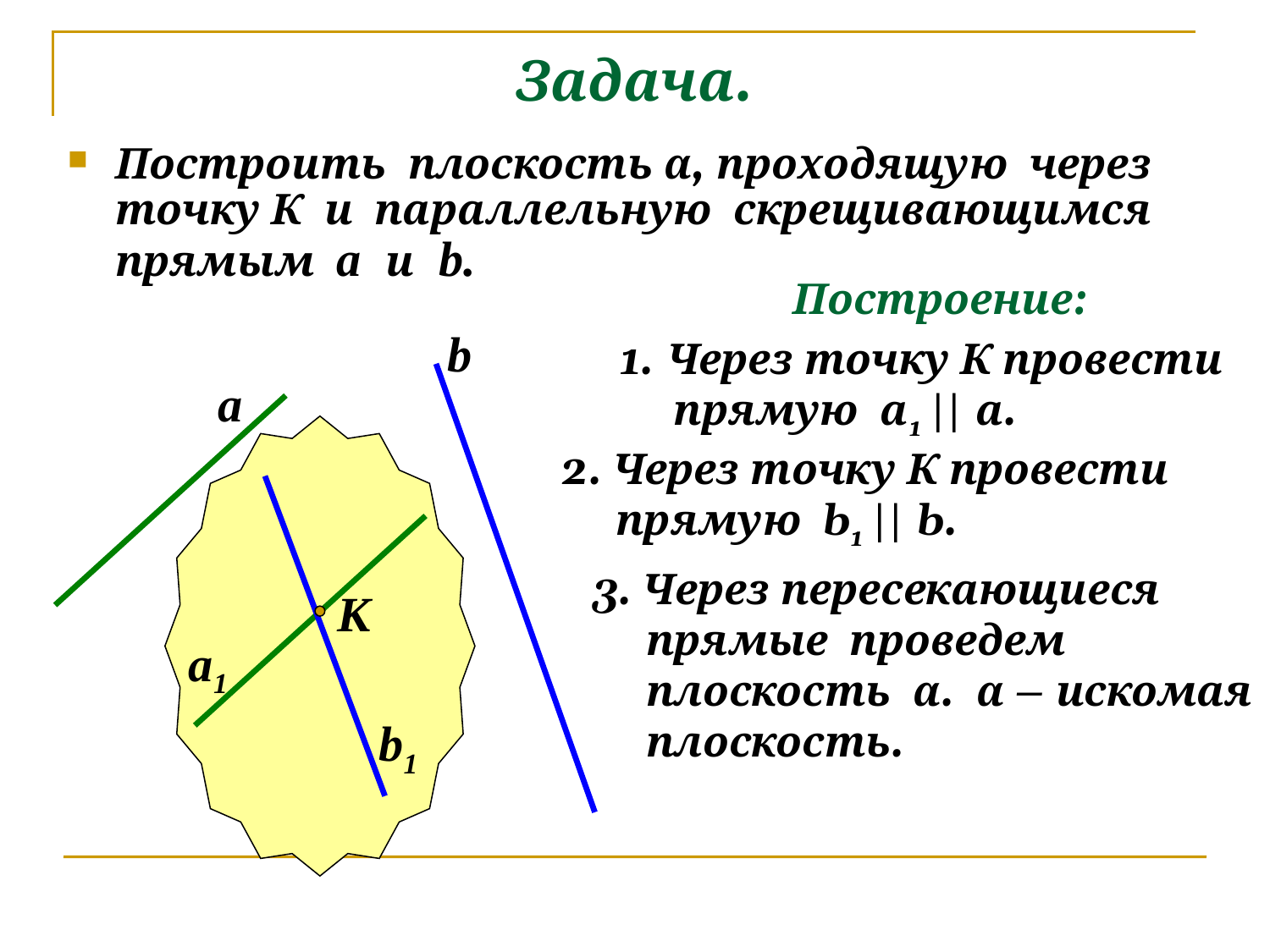

# Задача.
Построить  плоскость α, проходящую  через  точку К  и  параллельную  скрещивающимся  прямым  а  и  b.
Построение:
b
Через точку К провести
     прямую  а1 || а.

а

2. Через точку К провести
     прямую  b1 || b.

3. Через пересекающиеся
     прямые  проведем
     плоскость  α.  α – искомая
     плоскость.
К

а1
b1